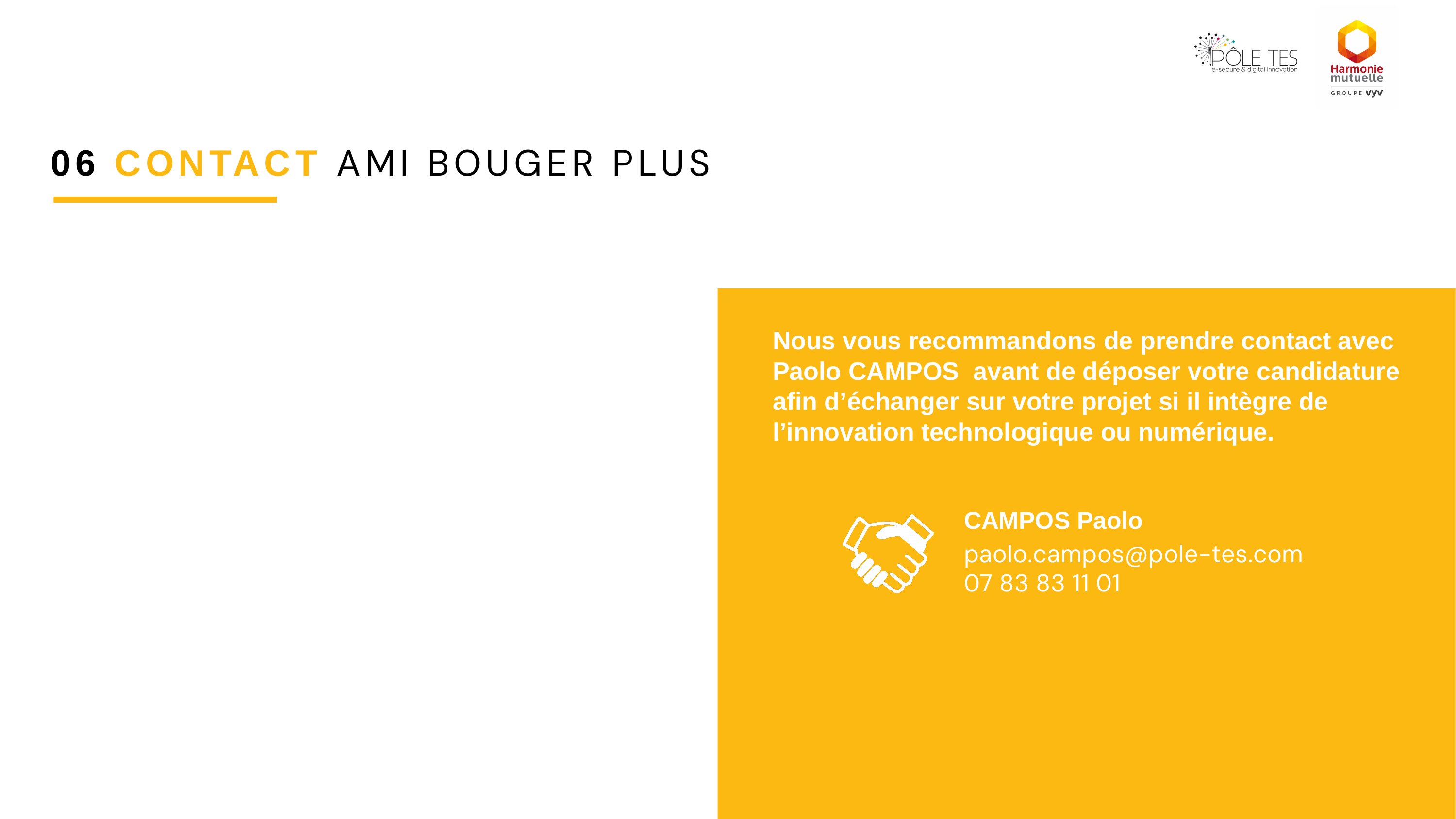

06 CONTACT AMI BOUGER PLUS

Nous vous recommandons de prendre contact avec Paolo CAMPOS  avant de déposer votre candidature afin d’échanger sur votre projet si il intègre de l’innovation technologique ou numérique.
CAMPOS Paolo

paolo.campos@pole-tes.com
07 83 83 11 01